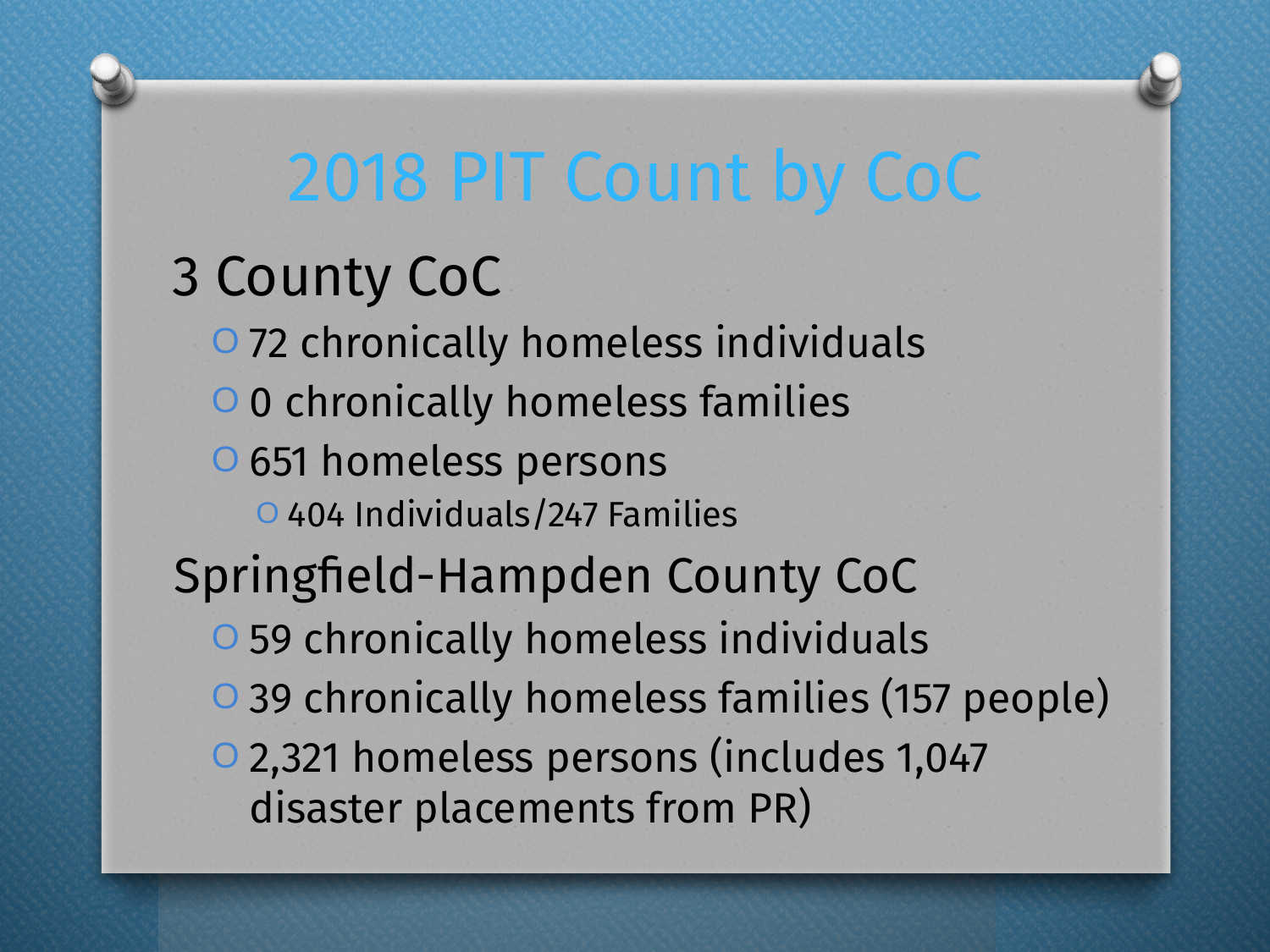

# 2018 PIT Count by CoC
 3 County CoC
72 chronically homeless individuals
0 chronically homeless families
651 homeless persons
404 Individuals/247 Families
 Springfield-Hampden County CoC
59 chronically homeless individuals
39 chronically homeless families (157 people)
2,321 homeless persons (includes 1,047 disaster placements from PR)